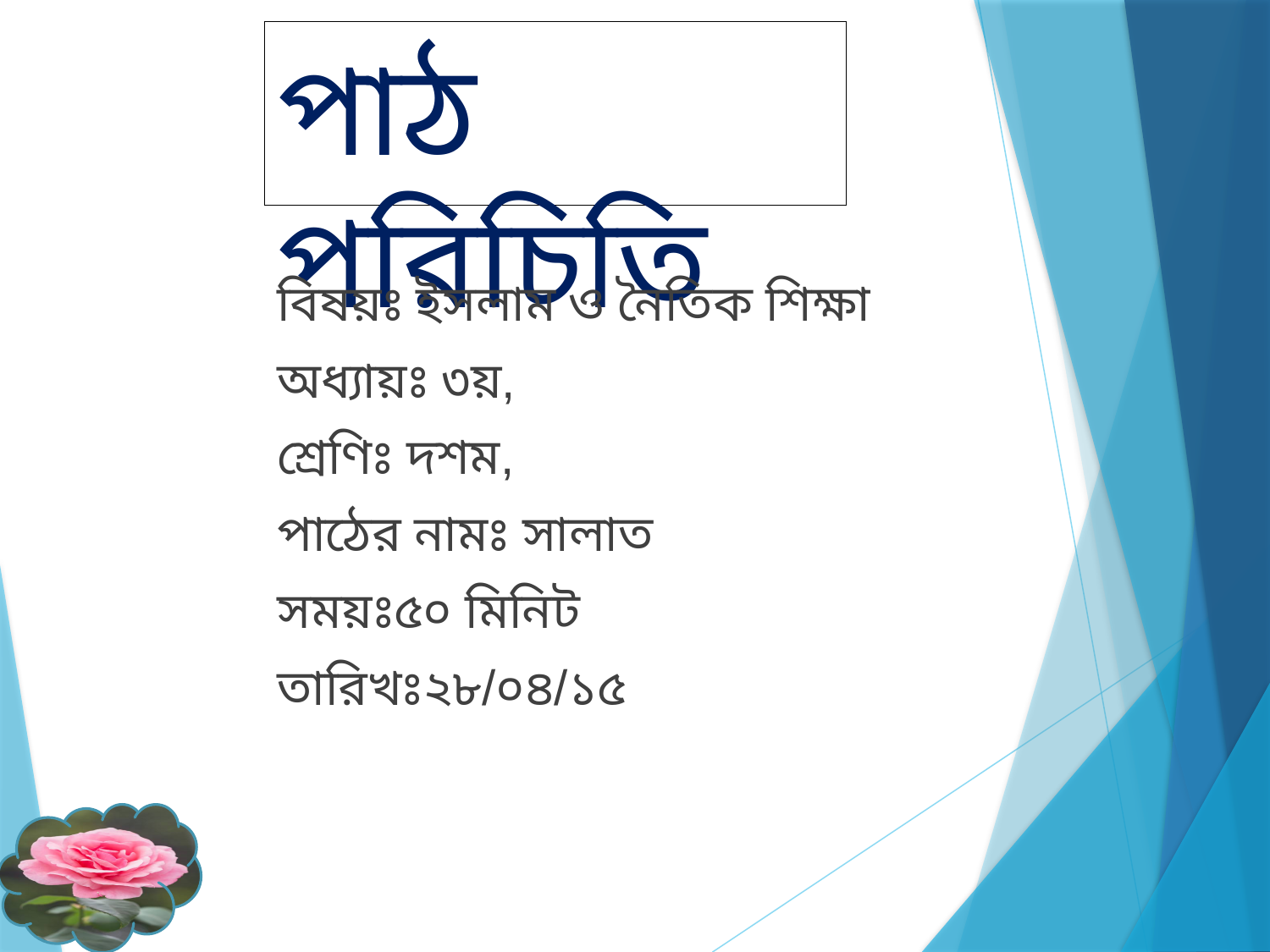

# পাঠ পরিচিতি
বিষয়ঃ ইসলাম ও নৈতিক শিক্ষা
অধ্যায়ঃ ৩য়,
শ্রেণিঃ দশম,
পাঠের নামঃ সালাত
সময়ঃ৫০ মিনিট
তারিখঃ২৮/০৪/১৫